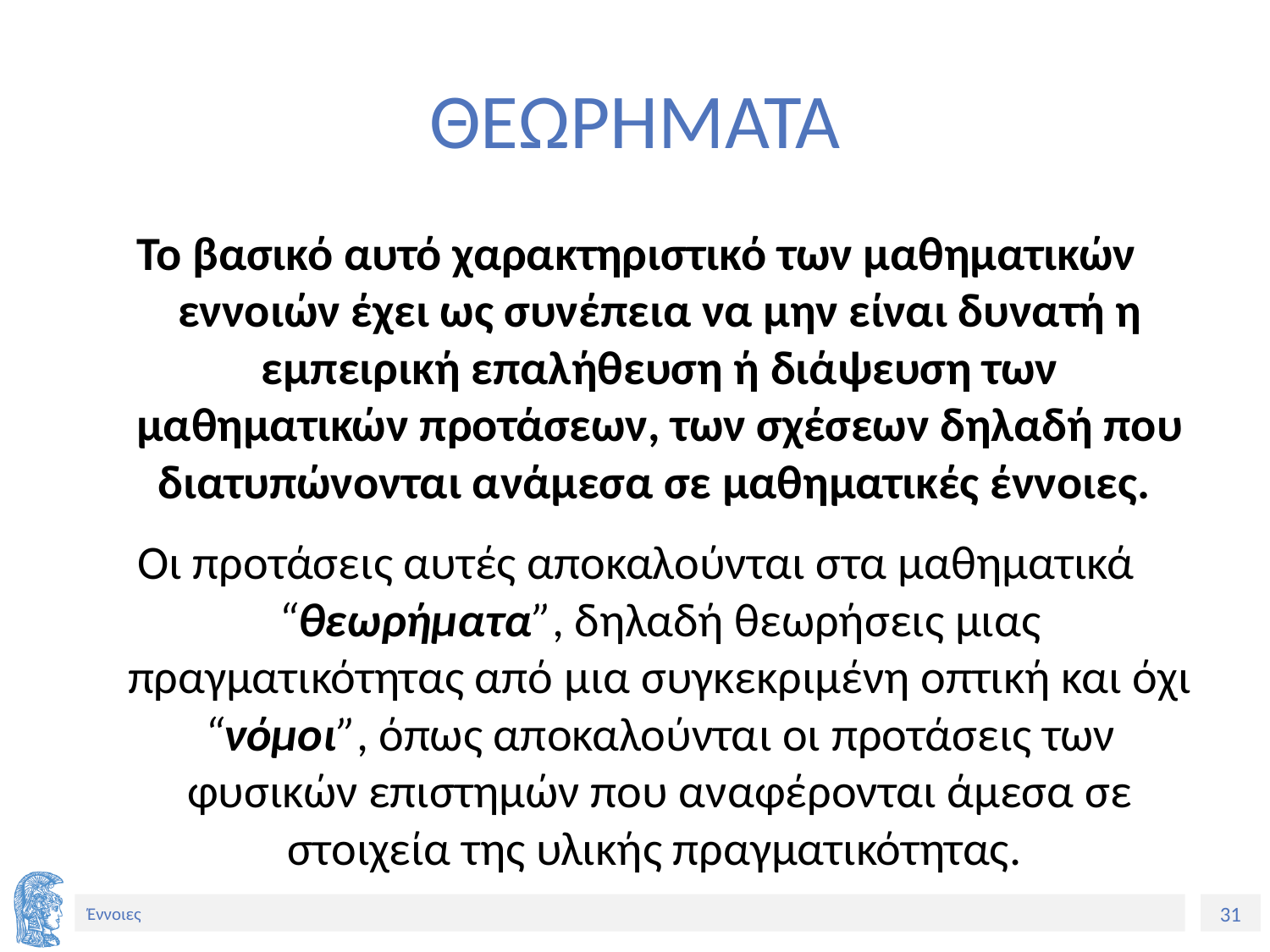

# ΘΕΩΡΗΜΑΤΑ
Το βασικό αυτό χαρακτηριστικό των μαθηματικών εννοιών έχει ως συνέπεια να μην είναι δυνατή η εμπειρική επαλήθευση ή διάψευση των μαθηματικών προτάσεων, των σχέσεων δηλαδή που διατυπώνονται ανάμεσα σε μαθηματικές έννοιες.
Οι προτάσεις αυτές αποκαλούνται στα μαθηματικά “θεωρήματα”, δηλαδή θεωρήσεις μιας πραγματικότητας από μια συγκεκριμένη οπτική και όχι “νόμοι”, όπως αποκαλούνται οι προτάσεις των φυσικών επιστημών που αναφέρονται άμεσα σε στοιχεία της υλικής πραγματικότητας.